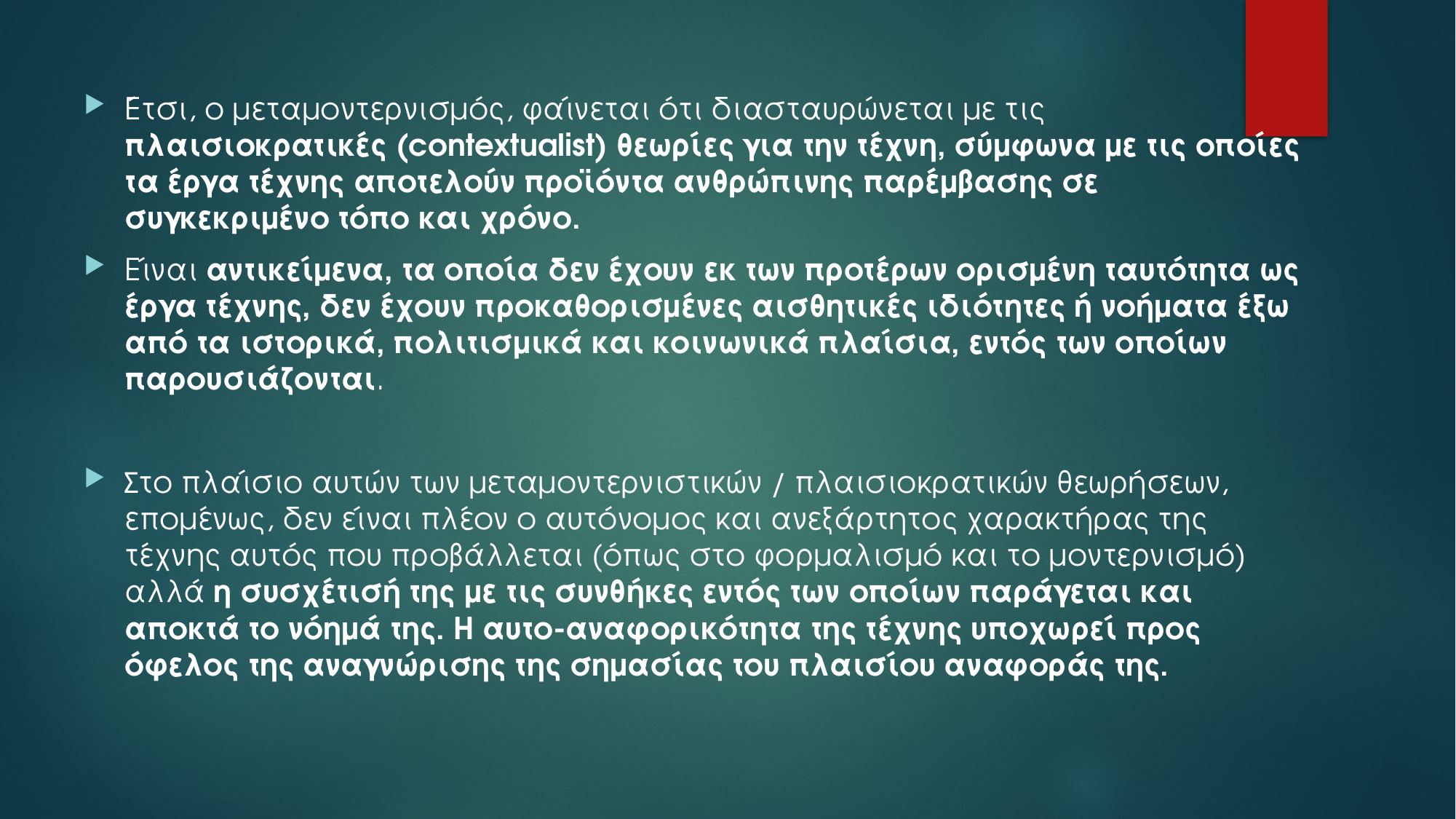

Έτσι, ο μεταμοντερνισμός, φαίνεται ότι διασταυρώνεται με τις πλαισιοκρατικές (contextualist) θεωρίες για την τέχνη, σύμφωνα με τις οποίες τα έργα τέχνης αποτελούν προϊόντα ανθρώπινης παρέμβασης σε συγκεκριμένο τόπο και χρόνο.
Είναι αντικείμενα, τα οποία δεν έχουν εκ των προτέρων ορισμένη ταυτότητα ως έργα τέχνης, δεν έχουν προκαθορισμένες αισθητικές ιδιότητες ή νοήματα έξω από τα ιστορικά, πολιτισμικά και κοινωνικά πλαίσια, εντός των οποίων παρουσιάζονται.

Στο πλαίσιο αυτών των μεταμοντερνιστικών / πλαισιοκρατικών θεωρήσεων, επομένως, δεν είναι πλέον ο αυτόνομος και ανεξάρτητος χαρακτήρας της τέχνης αυτός που προβάλλεται (όπως στο φορμαλισμό και το μοντερνισμό) αλλά η συσχέτισή της με τις συνθήκες εντός των οποίων παράγεται και αποκτά το νόημά της. Η αυτο-αναφορικότητα της τέχνης υποχωρεί προς όφελος της αναγνώρισης της σημασίας του πλαισίου αναφοράς της.